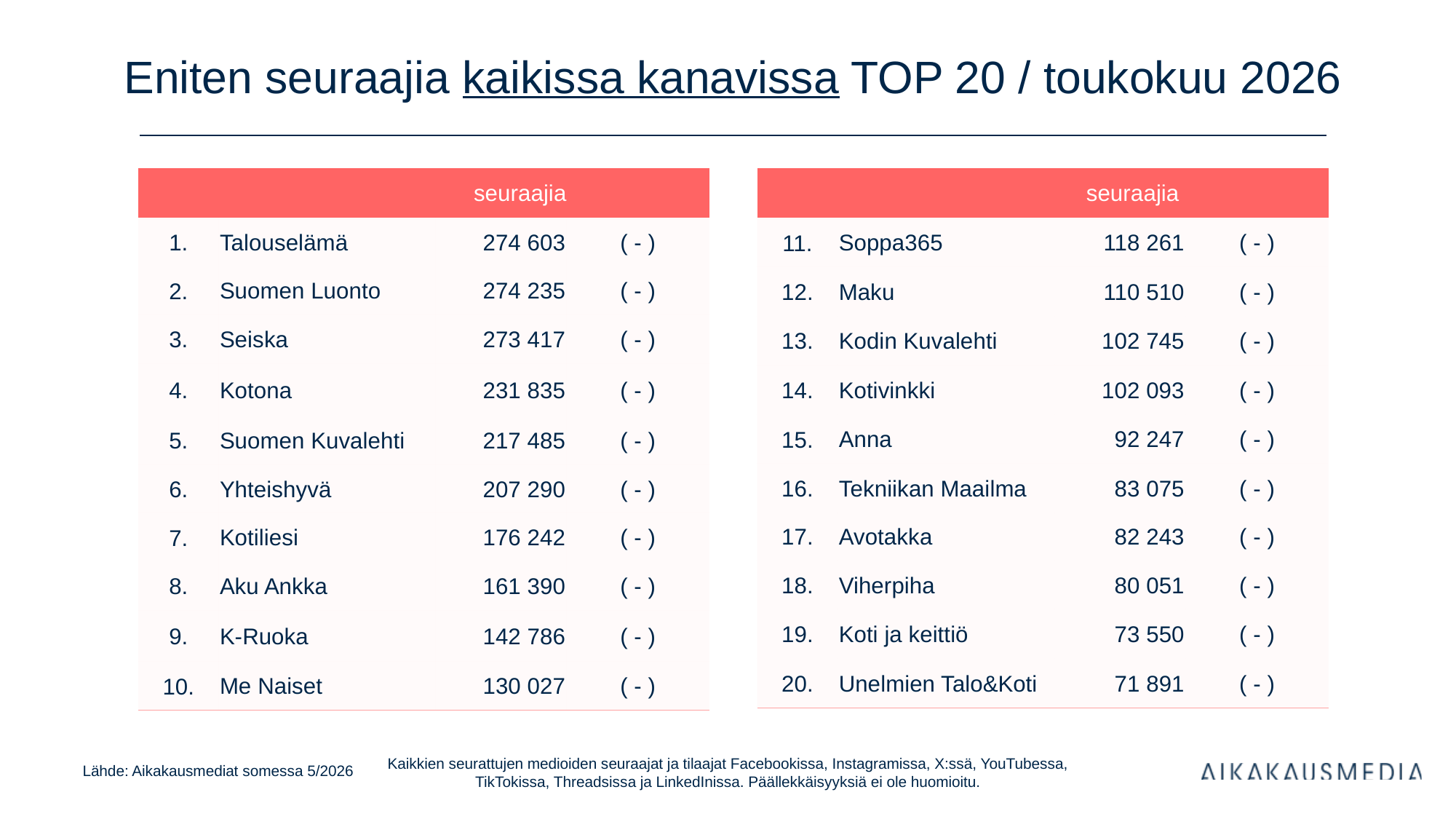

# Eniten seuraajia kaikissa kanavissa TOP 20 / toukokuu 2026
|  |  | seuraajia |  |
| --- | --- | --- | --- |
| 1. | Talouselämä | 274 603 | ( - ) |
| 2. | Suomen Luonto | 274 235 | ( - ) |
| 3. | Seiska | 273 417 | ( - ) |
| 4. | Kotona | 231 835 | ( - ) |
| 5. | Suomen Kuvalehti | 217 485 | ( - ) |
| 6. | Yhteishyvä | 207 290 | ( - ) |
| 7. | Kotiliesi | 176 242 | ( - ) |
| 8. | Aku Ankka | 161 390 | ( - ) |
| 9. | K-Ruoka | 142 786 | ( - ) |
| 10. | Me Naiset | 130 027 | ( - ) |
|  |  | seuraajia |  |
| --- | --- | --- | --- |
| 11. | Soppa365 | 118 261 | ( - ) |
| 12. | Maku | 110 510 | ( - ) |
| 13. | Kodin Kuvalehti | 102 745 | ( - ) |
| 14. | Kotivinkki | 102 093 | ( - ) |
| 15. | Anna | 92 247 | ( - ) |
| 16. | Tekniikan Maailma | 83 075 | ( - ) |
| 17. | Avotakka | 82 243 | ( - ) |
| 18. | Viherpiha | 80 051 | ( - ) |
| 19. | Koti ja keittiö | 73 550 | ( - ) |
| 20. | Unelmien Talo&Koti | 71 891 | ( - ) |
Kaikkien seurattujen medioiden seuraajat ja tilaajat Facebookissa, Instagramissa, X:ssä, YouTubessa, TikTokissa, Threadsissa ja LinkedInissa. Päällekkäisyyksiä ei ole huomioitu.